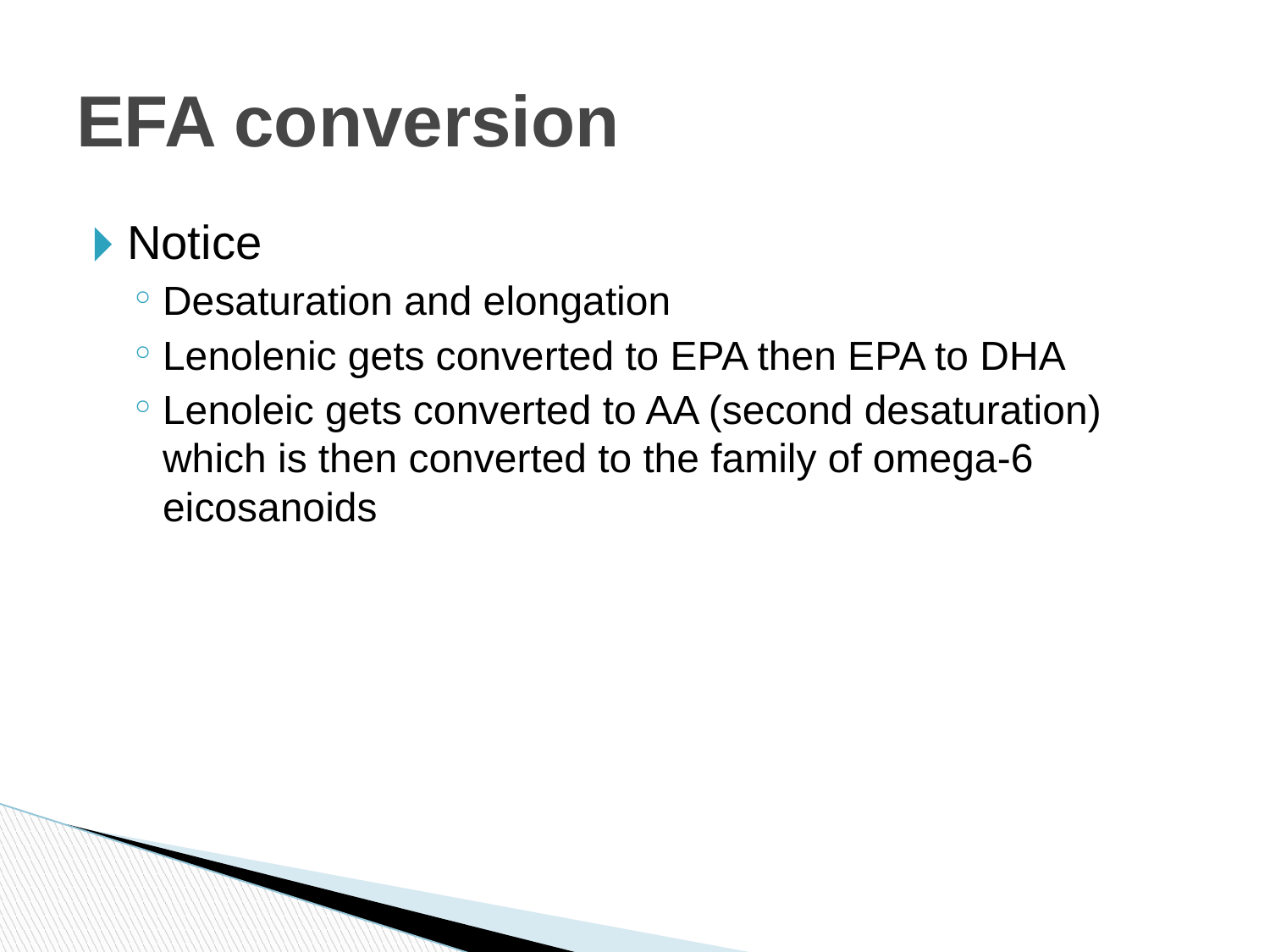

# EFA conversion
Notice
Desaturation and elongation
Lenolenic gets converted to EPA then EPA to DHA
Lenoleic gets converted to AA (second desaturation) which is then converted to the family of omega-6 eicosanoids